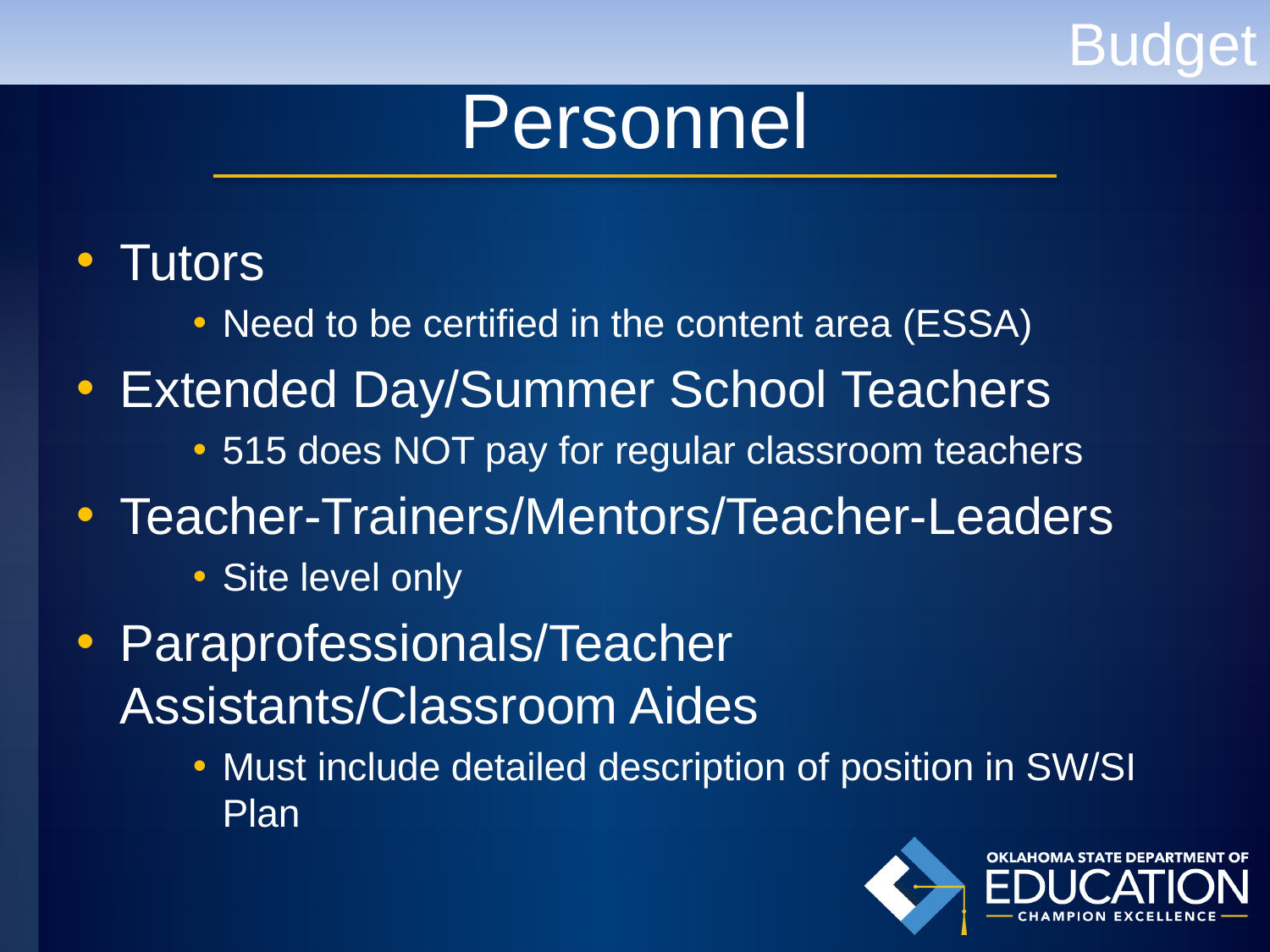

Budget
# Personnel
Tutors
Need to be certified in the content area (ESSA)
Extended Day/Summer School Teachers
515 does NOT pay for regular classroom teachers
Teacher-Trainers/Mentors/Teacher-Leaders
Site level only
Paraprofessionals/Teacher Assistants/Classroom Aides
Must include detailed description of position in SW/SI Plan